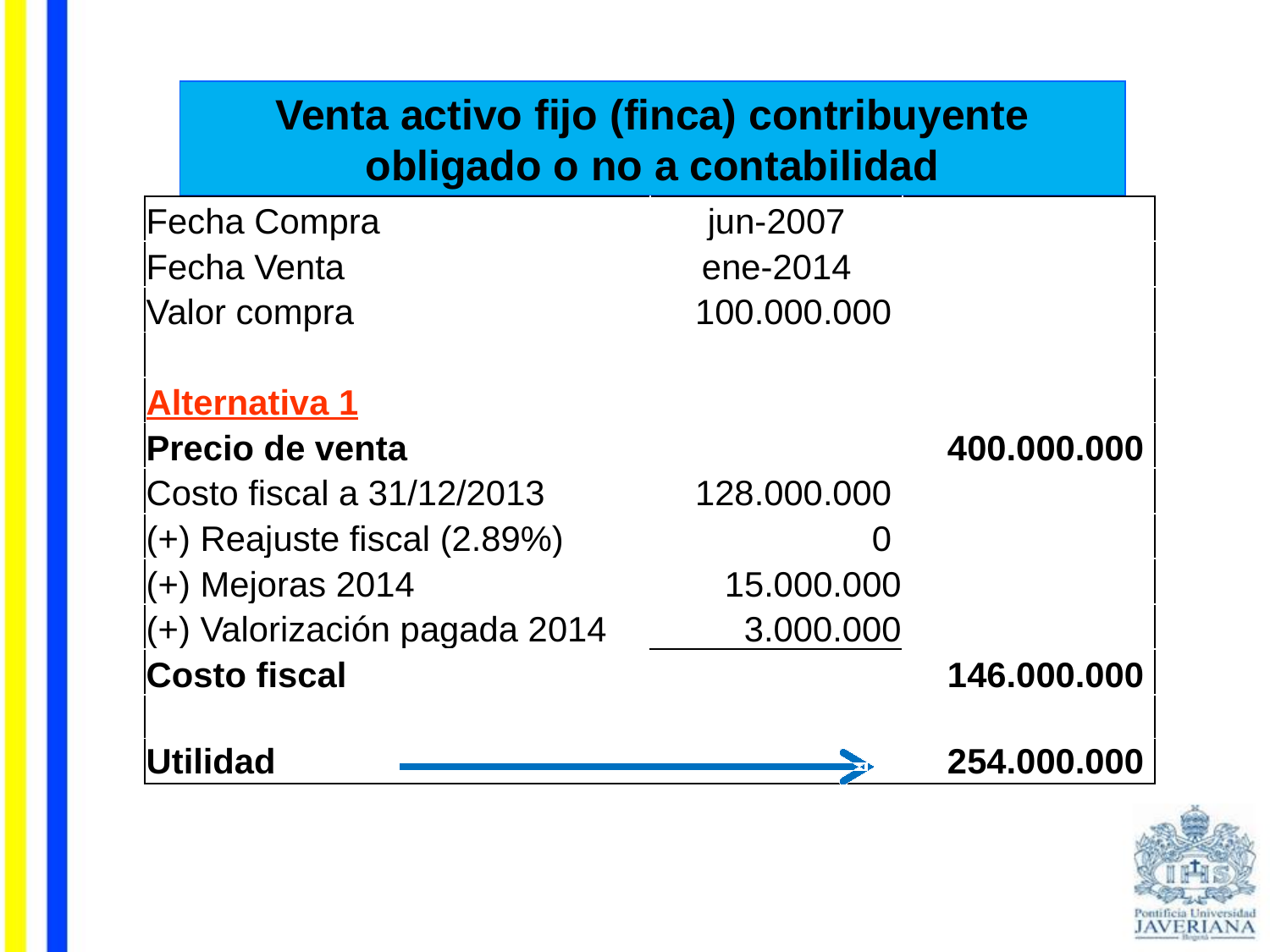

Venta activo fijo (finca) contribuyente obligado o no a contabilidad
| Fecha Compra | jun-2007 |  |
| --- | --- | --- |
| Fecha Venta | ene-2014 |  |
| Valor compra | 100.000.000 |  |
|  |  |  |
| Alternativa 1 |  |  |
| Precio de venta |  | 400.000.000 |
| Costo fiscal a 31/12/2013 | 128.000.000 |  |
| (+) Reajuste fiscal (2.89%) | 0 |  |
| (+) Mejoras 2014 | 15.000.000 |  |
| (+) Valorización pagada 2014 | 3.000.000 |  |
| Costo fiscal |  | 146.000.000 |
|  |  |  |
| Utilidad |  | 254.000.000 |